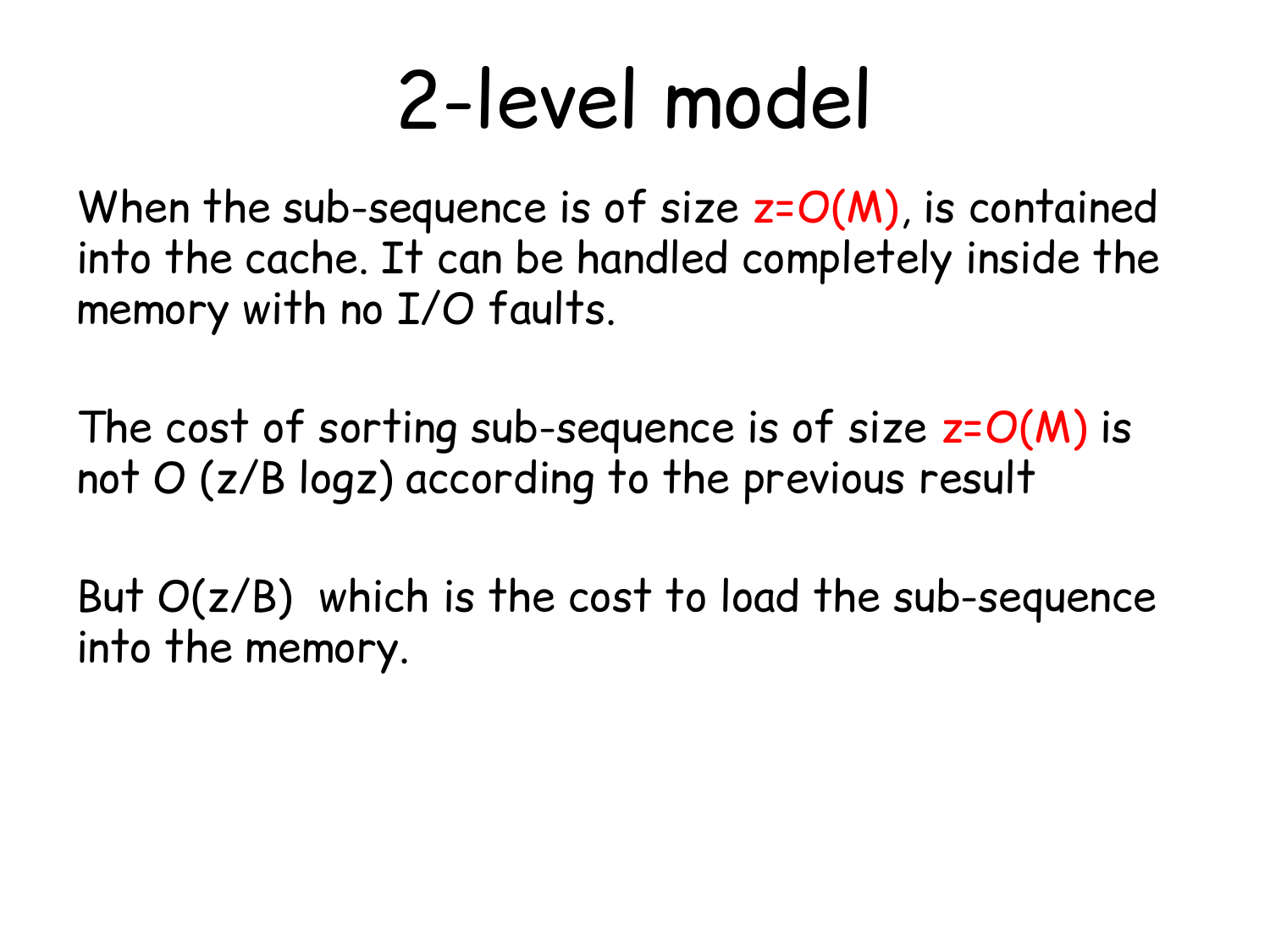

# 2-level model
When the sub-sequence is of size z=O(M), is contained into the cache. It can be handled completely inside the memory with no I/O faults.

The cost of sorting sub-sequence is of size z=O(M) is not O (z/B logz) according to the previous result

But O(z/B)  which is the cost to load the sub-sequence into the memory.